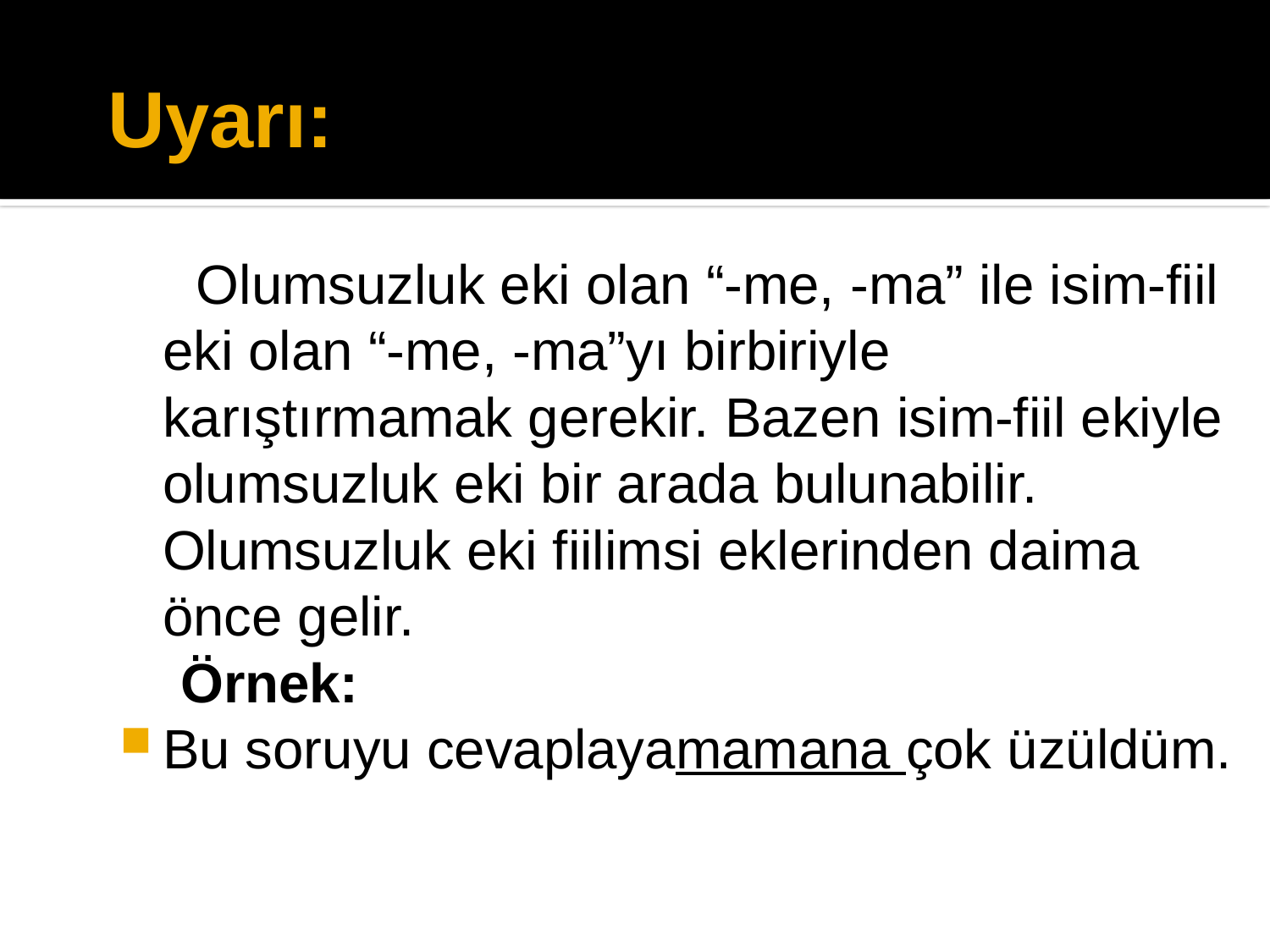

# Uyarı:
     Olumsuzluk eki olan “-me, -ma” ile isim-fiil eki olan “-me, -ma”yı birbiriyle karıştırmamak gerekir. Bazen isim-fiil ekiyle olumsuzluk eki bir arada bulunabilir. Olumsuzluk eki fiilimsi eklerinden daima önce gelir.
    Örnek:
Bu soruyu cevaplayamamana çok üzüldüm.